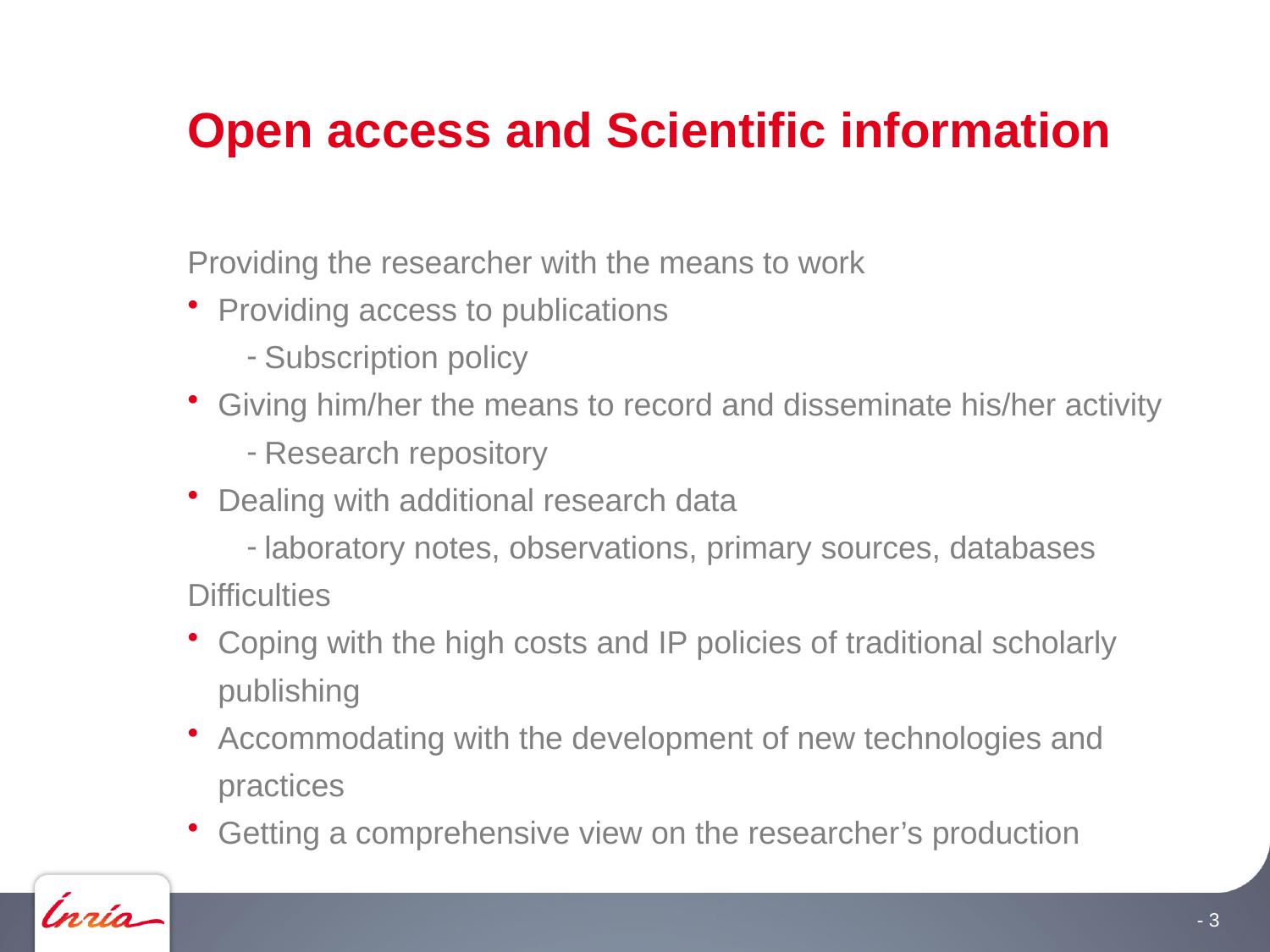

# Open access and Scientific information
Providing the researcher with the means to work
Providing access to publications
Subscription policy
Giving him/her the means to record and disseminate his/her activity
Research repository
Dealing with additional research data
laboratory notes, observations, primary sources, databases
Difficulties
Coping with the high costs and IP policies of traditional scholarly publishing
Accommodating with the development of new technologies and practices
Getting a comprehensive view on the researcher’s production
3